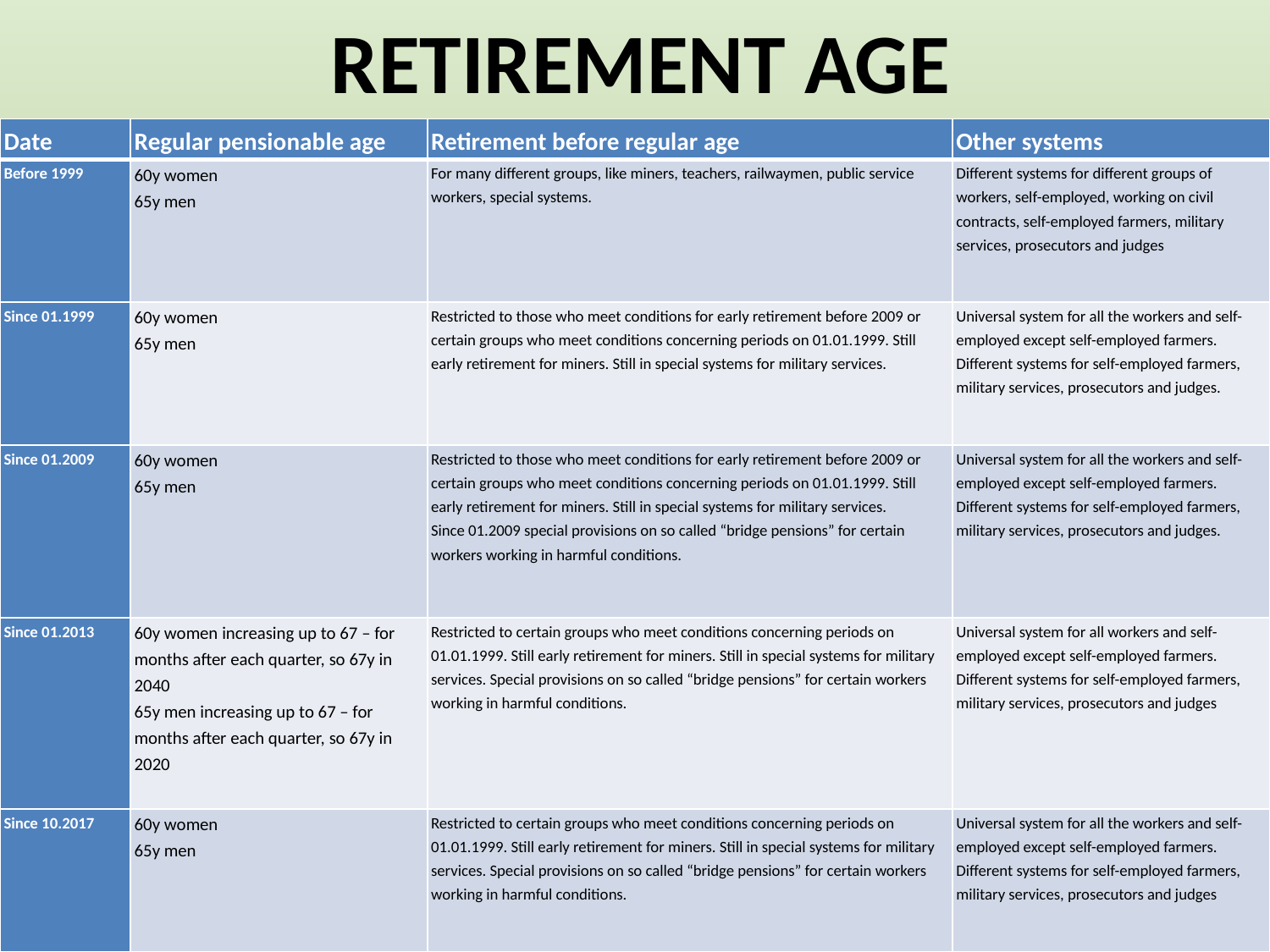

# RETIREMENT AGE
| Date | Regular pensionable age | Retirement before regular age | Other systems |
| --- | --- | --- | --- |
| Before 1999 | 60y women 65y men | For many different groups, like miners, teachers, railwaymen, public service workers, special systems. | Different systems for different groups of workers, self-employed, working on civil contracts, self-employed farmers, military services, prosecutors and judges |
| Since 01.1999 | 60y women 65y men | Restricted to those who meet conditions for early retirement before 2009 or certain groups who meet conditions concerning periods on 01.01.1999. Still early retirement for miners. Still in special systems for military services. | Universal system for all the workers and self-employed except self-employed farmers. Different systems for self-employed farmers, military services, prosecutors and judges. |
| Since 01.2009 | 60y women 65y men | Restricted to those who meet conditions for early retirement before 2009 or certain groups who meet conditions concerning periods on 01.01.1999. Still early retirement for miners. Still in special systems for military services. Since 01.2009 special provisions on so called “bridge pensions” for certain workers working in harmful conditions. | Universal system for all the workers and self-employed except self-employed farmers. Different systems for self-employed farmers, military services, prosecutors and judges. |
| Since 01.2013 | 60y women increasing up to 67 – for months after each quarter, so 67y in 2040 65y men increasing up to 67 – for months after each quarter, so 67y in 2020 | Restricted to certain groups who meet conditions concerning periods on 01.01.1999. Still early retirement for miners. Still in special systems for military services. Special provisions on so called “bridge pensions” for certain workers working in harmful conditions. | Universal system for all workers and self-employed except self-employed farmers. Different systems for self-employed farmers, military services, prosecutors and judges |
| Since 10.2017 | 60y women 65y men | Restricted to certain groups who meet conditions concerning periods on 01.01.1999. Still early retirement for miners. Still in special systems for military services. Special provisions on so called “bridge pensions” for certain workers working in harmful conditions. | Universal system for all the workers and self-employed except self-employed farmers. Different systems for self-employed farmers, military services, prosecutors and judges |